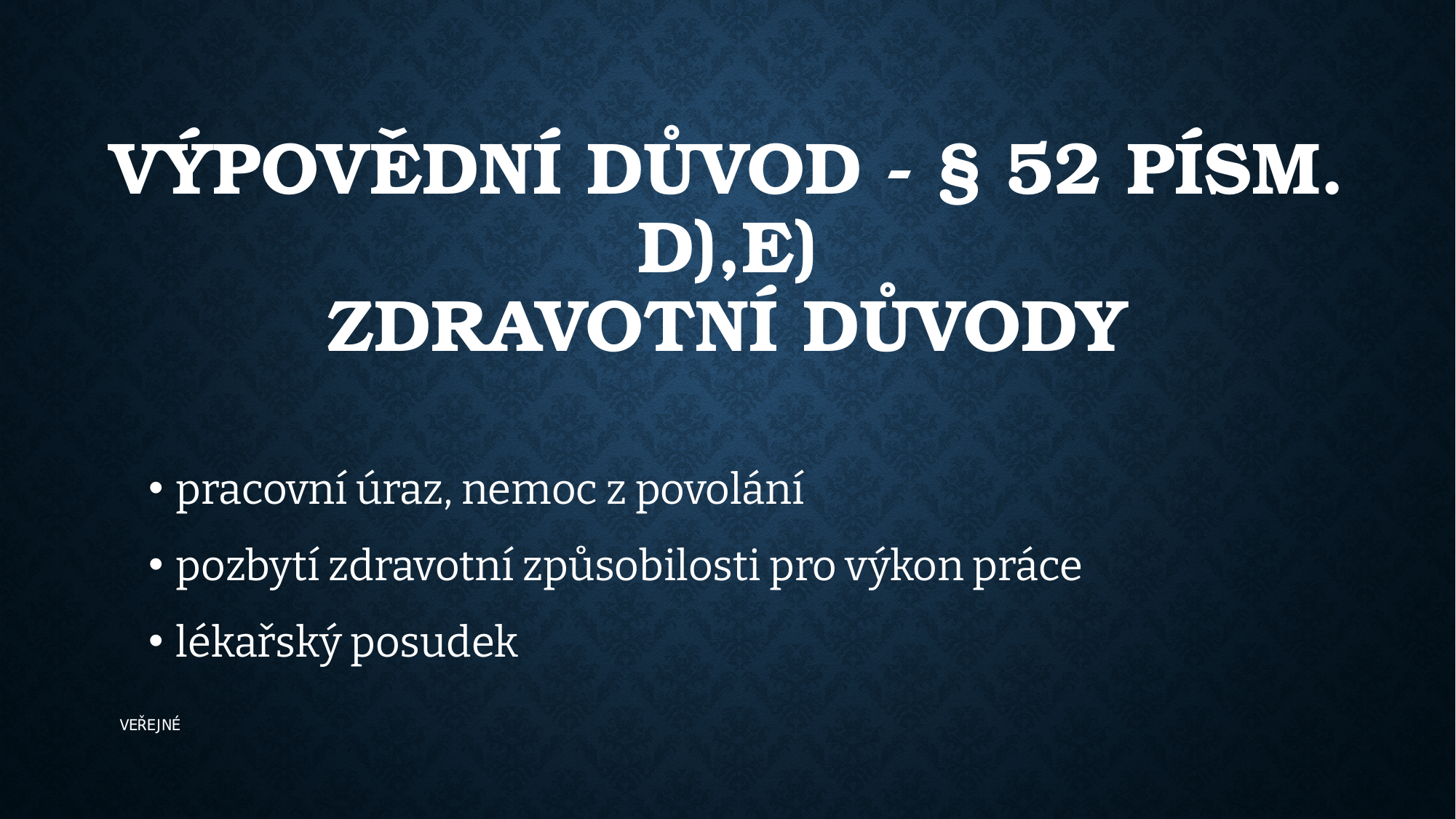

# Výpovědní důvod - § 52 písm. d),e) zdravotní důvody
pracovní úraz, nemoc z povolání
pozbytí zdravotní způsobilosti pro výkon práce
lékařský posudek
​﻿VEŘEJNÉ﻿​